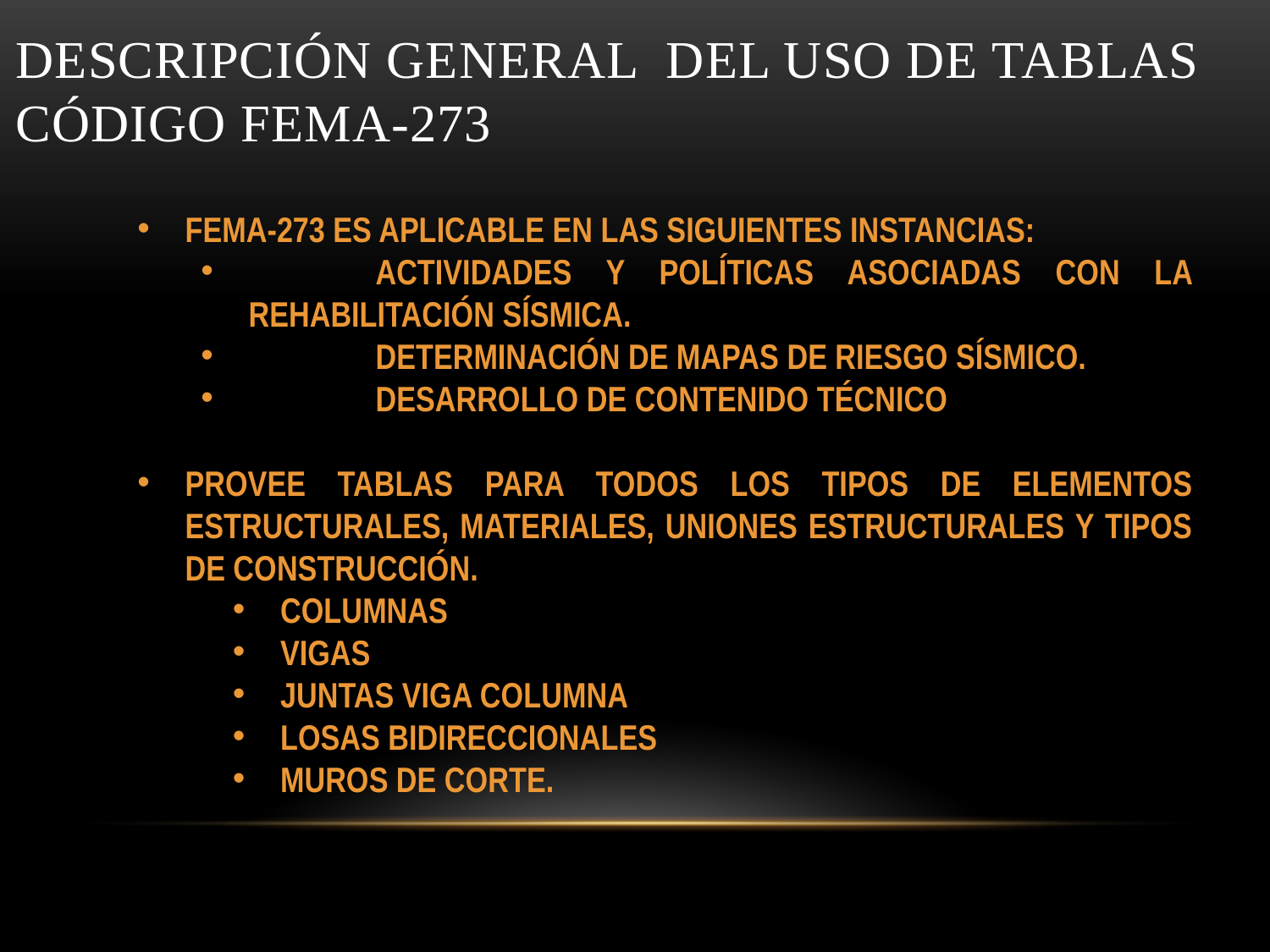

# Descripción general  del uso de tablas código fema-273
FEMA-273 es aplicable en las siguientes instancias:
	Actividades y políticas asociadas con la rehabilitación sísmica.
	Determinación de mapas de riesgo sísmico.
	Desarrollo de contenido técnico

Provee tablas para todos los tipos de elementos estructurales, materiales, uniones estructurales y tipos de construcción.
Columnas
Vigas
Juntas Viga Columna
Losas Bidireccionales
Muros de corte.